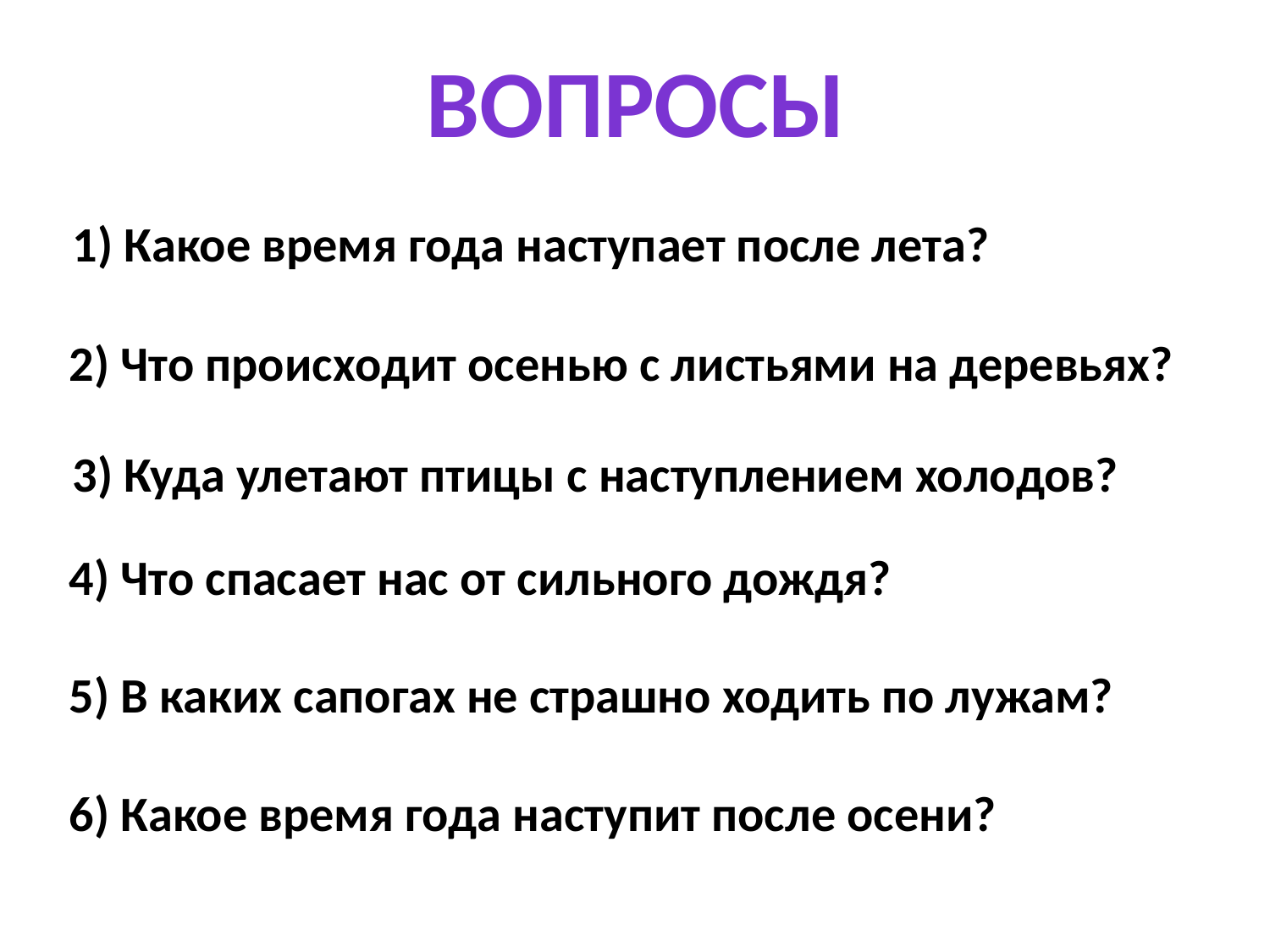

вопросы
1) Какое время года наступает после лета?
2) Что происходит осенью с листьями на деревьях?
3) Куда улетают птицы с наступлением холодов?
4) Что спасает нас от сильного дождя?
5) В каких сапогах не страшно ходить по лужам?
6) Какое время года наступит после осени?